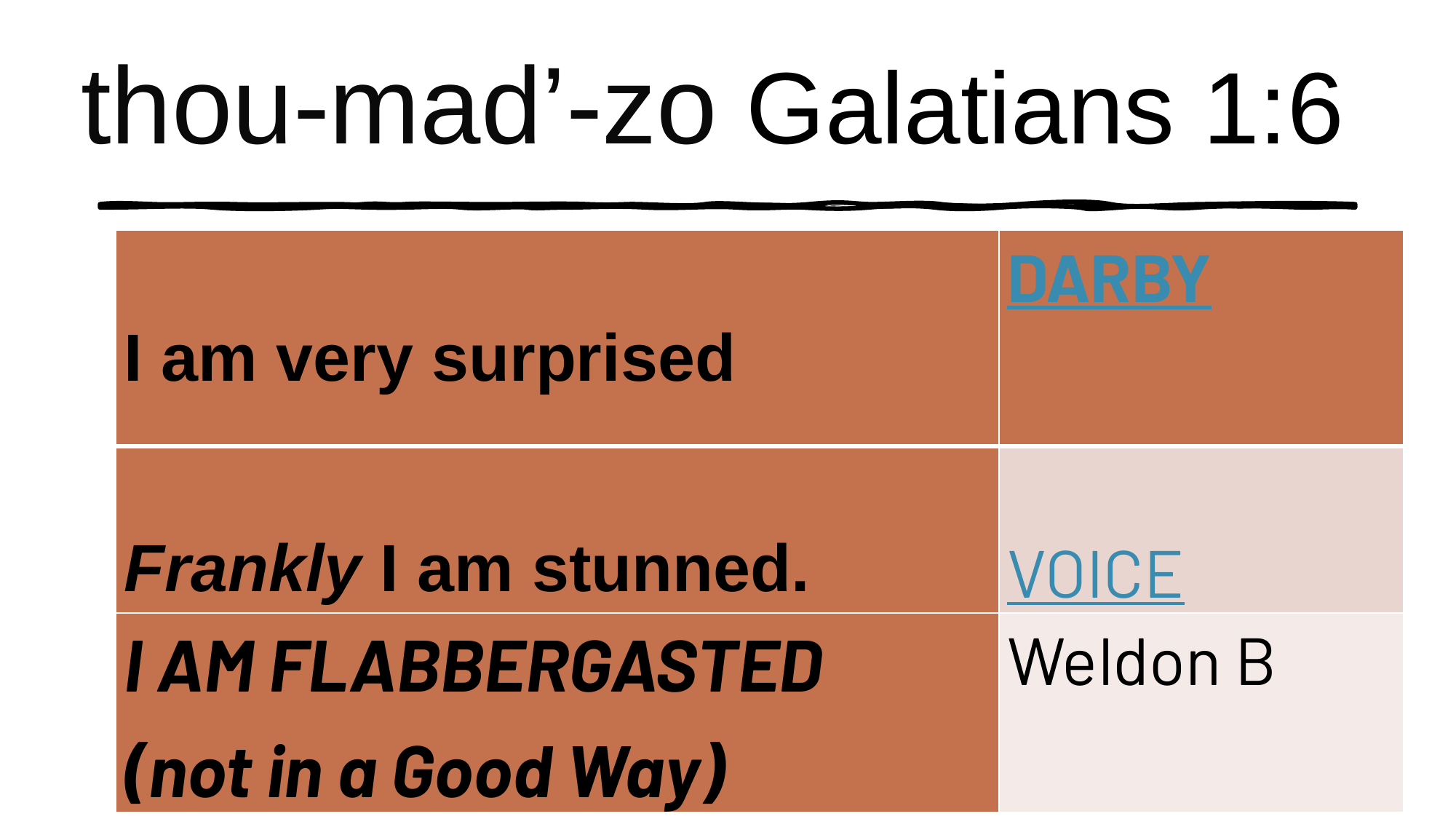

# thou-mad’-zo Galatians 1:6
| I am very surprised | DARBY |
| --- | --- |
| Frankly I am stunned. | VOICE |
| I AM FLABBERGASTED (not in a Good Way) | Weldon B |